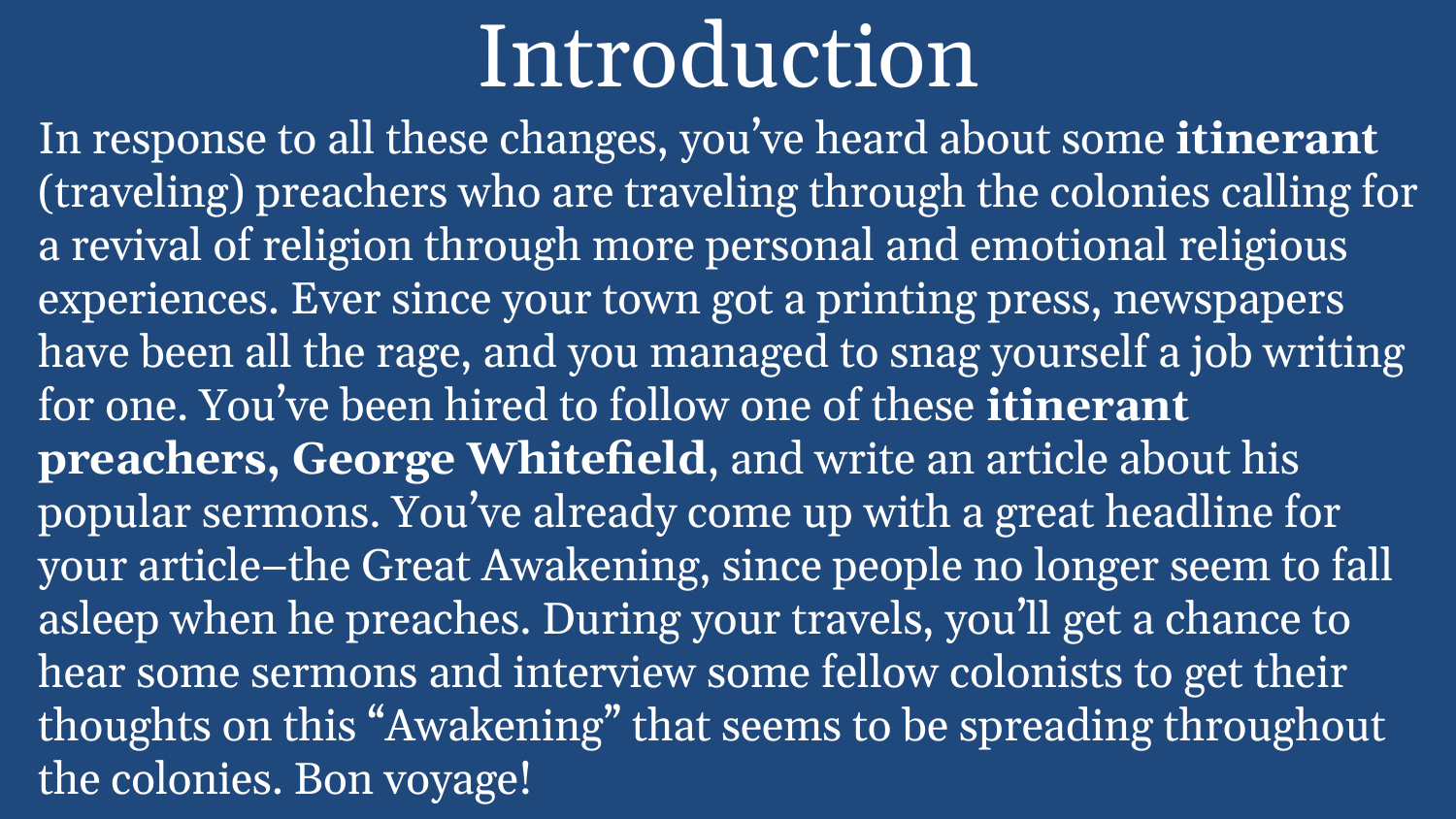

# Introduction
In response to all these changes, you’ve heard about some itinerant (traveling) preachers who are traveling through the colonies calling for a revival of religion through more personal and emotional religious experiences. Ever since your town got a printing press, newspapers have been all the rage, and you managed to snag yourself a job writing for one. You’ve been hired to follow one of these itinerant preachers, George Whitefield, and write an article about his popular sermons. You’ve already come up with a great headline for your article‒the Great Awakening, since people no longer seem to fall asleep when he preaches. During your travels, you’ll get a chance to hear some sermons and interview some fellow colonists to get their thoughts on this “Awakening” that seems to be spreading throughout the colonies. Bon voyage!